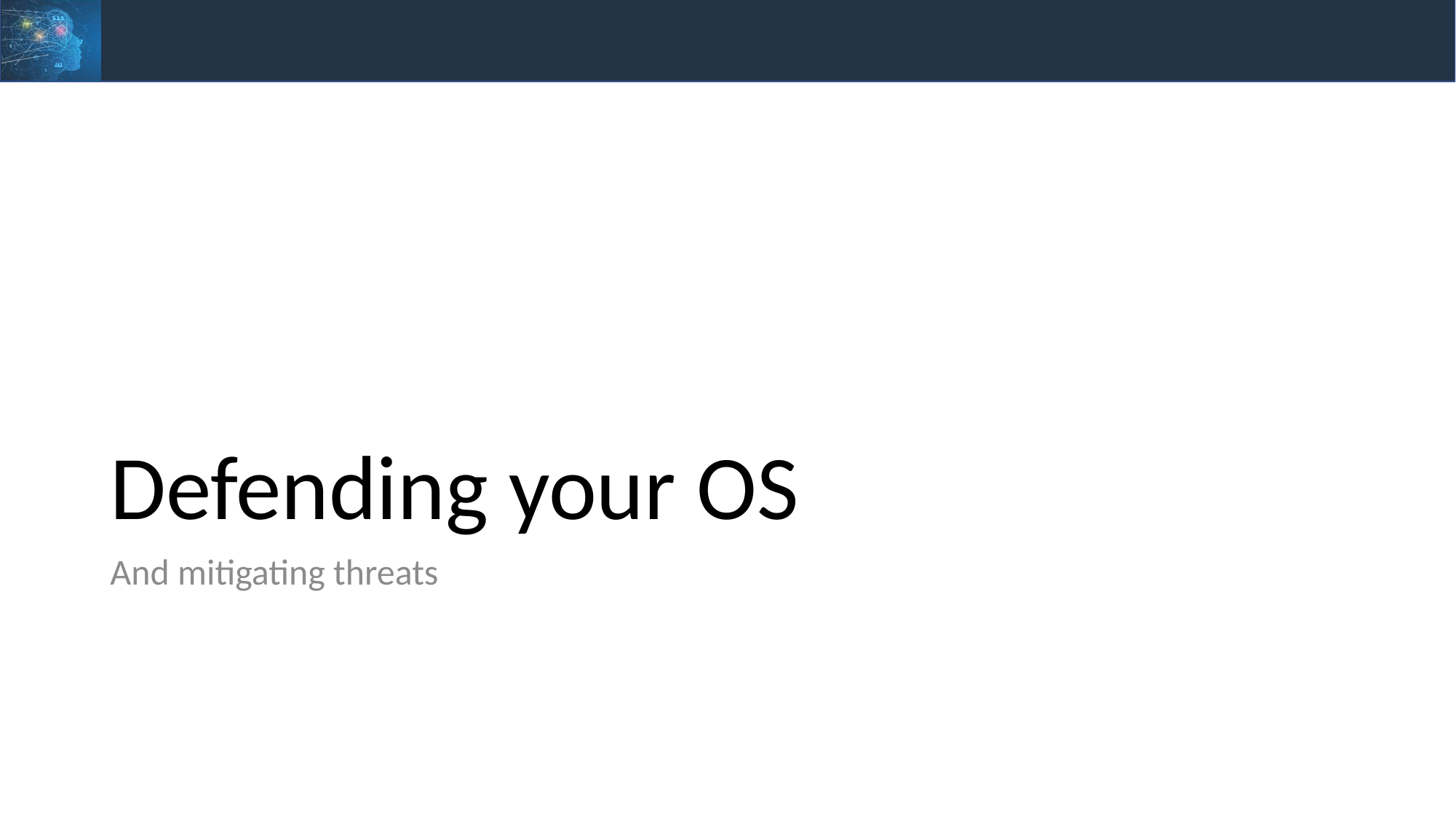

# Defending your OS
And mitigating threats